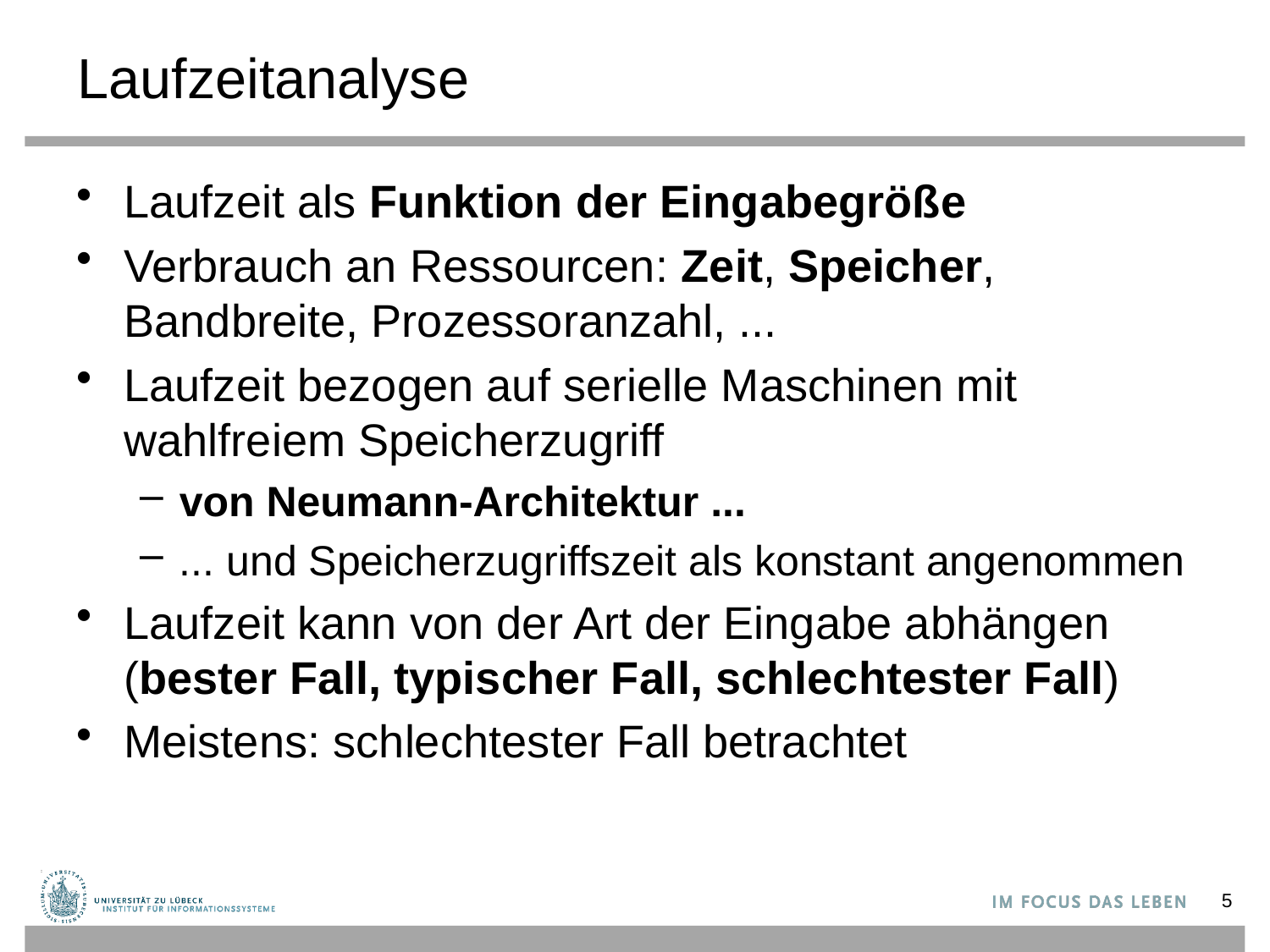

# Laufzeitanalyse
Laufzeit als Funktion der Eingabegröße
Verbrauch an Ressourcen: Zeit, Speicher, Bandbreite, Prozessoranzahl, ...
Laufzeit bezogen auf serielle Maschinen mit wahlfreiem Speicherzugriff
von Neumann-Architektur ...
... und Speicherzugriffszeit als konstant angenommen
Laufzeit kann von der Art der Eingabe abhängen (bester Fall, typischer Fall, schlechtester Fall)
Meistens: schlechtester Fall betrachtet
5